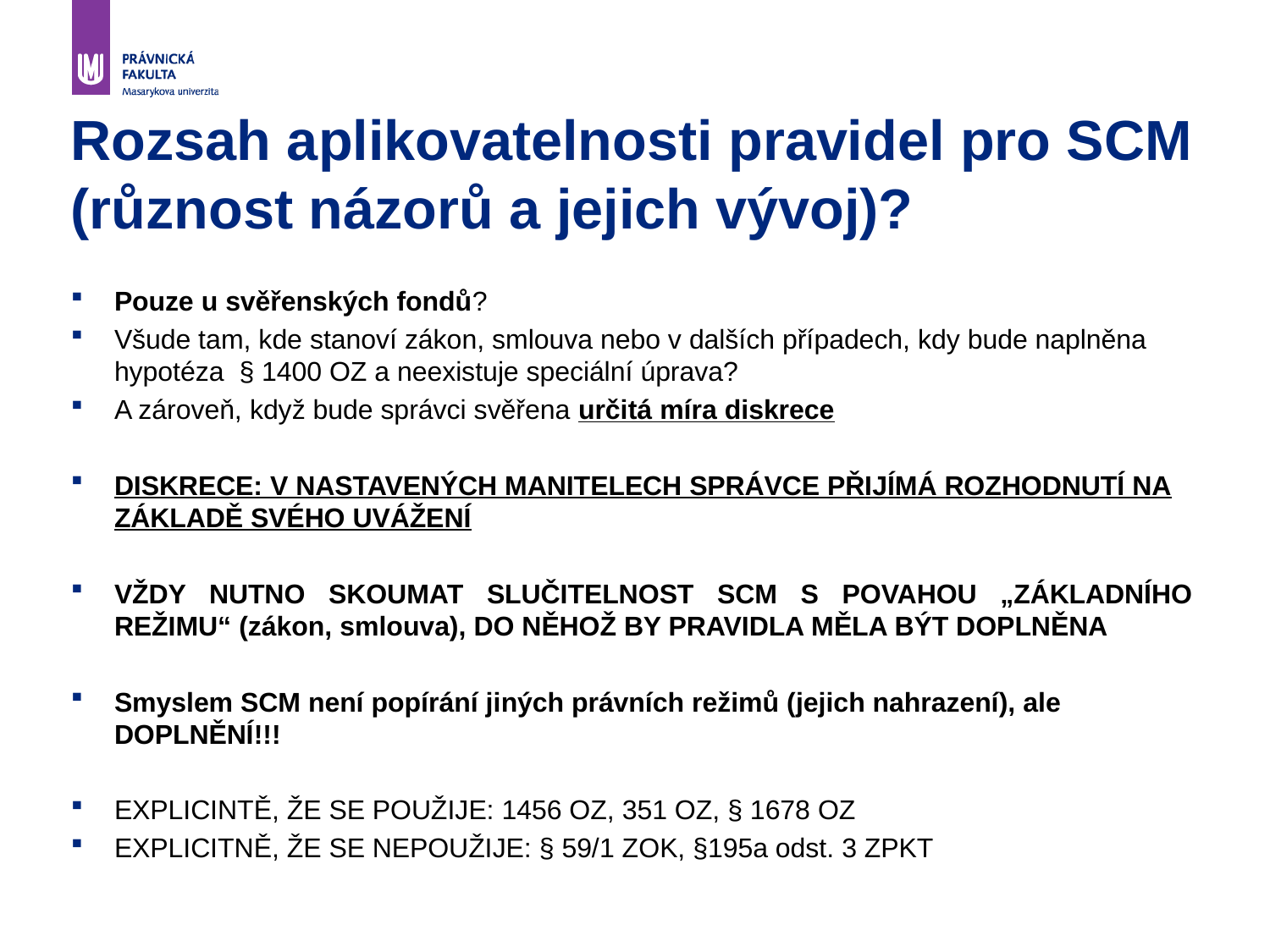

# Rozsah aplikovatelnosti pravidel pro SCM (různost názorů a jejich vývoj)?

Pouze u svěřenských fondů?
Všude tam, kde stanoví zákon, smlouva nebo v dalších případech, kdy bude naplněna hypotéza  § 1400 OZ a neexistuje speciální úprava?
A zároveň, když bude správci svěřena určitá míra diskrece

DISKRECE: V NASTAVENÝCH MANITELECH SPRÁVCE PŘIJÍMÁ ROZHODNUTÍ NA ZÁKLADĚ SVÉHO UVÁŽENÍ

VŽDY NUTNO SKOUMAT SLUČITELNOST SCM S POVAHOU „ZÁKLADNÍHO REŽIMU“ (zákon, smlouva), DO NĚHOŽ BY PRAVIDLA MĚLA BÝT DOPLNĚNA

Smyslem SCM není popírání jiných právních režimů (jejich nahrazení), ale DOPLNĚNÍ!!!

EXPLICINTĚ, ŽE SE POUŽIJE: 1456 OZ, 351 OZ, § 1678 OZ
EXPLICITNĚ, ŽE SE NEPOUŽIJE: § 59/1 ZOK, §195a odst. 3 ZPKT